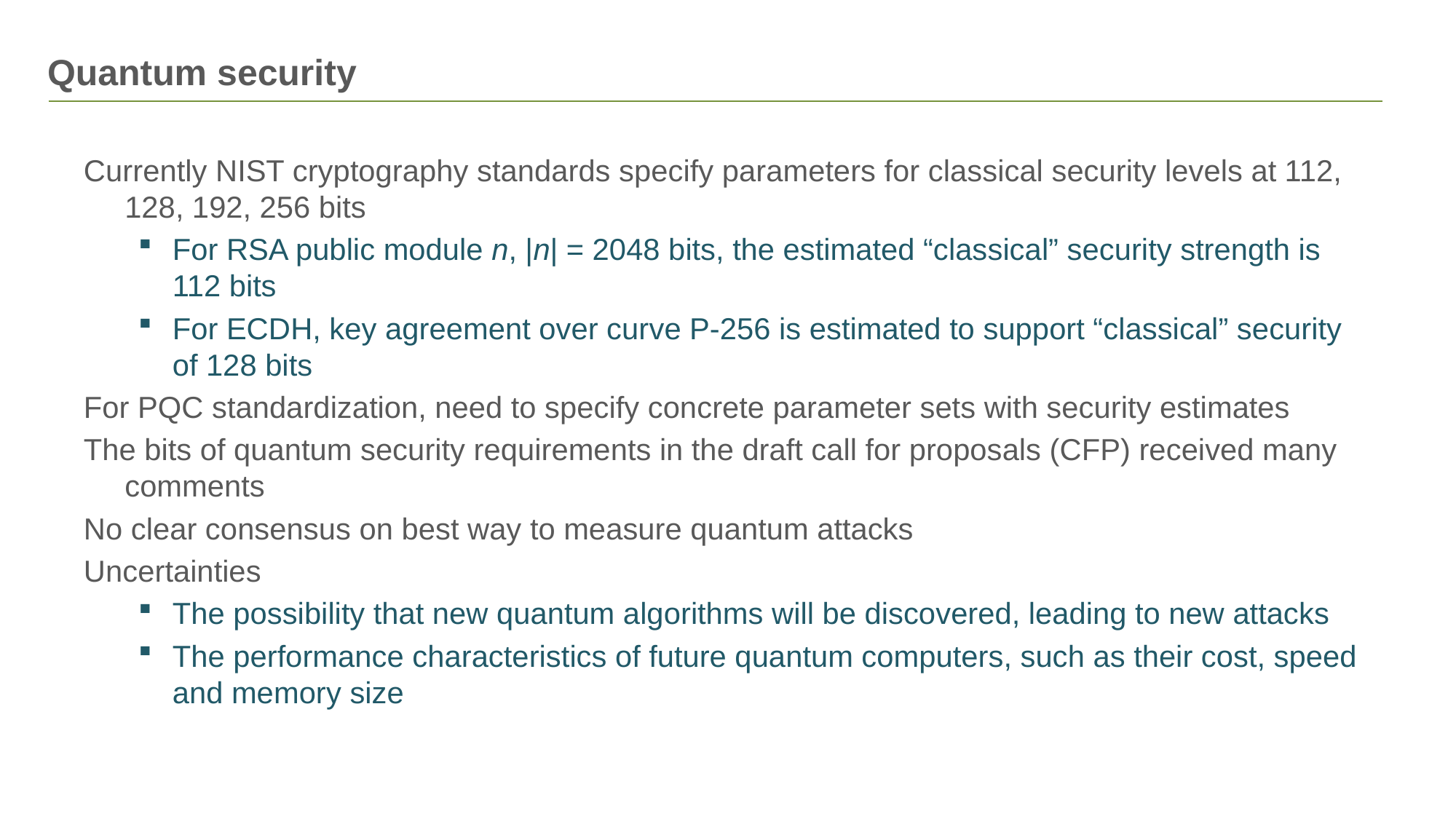

# Quantum security
Currently NIST cryptography standards specify parameters for classical security levels at 112, 128, 192, 256 bits
For RSA public module n, |n| = 2048 bits, the estimated “classical” security strength is 112 bits
For ECDH, key agreement over curve P-256 is estimated to support “classical” security of 128 bits
For PQC standardization, need to specify concrete parameter sets with security estimates
The bits of quantum security requirements in the draft call for proposals (CFP) received many comments
No clear consensus on best way to measure quantum attacks
Uncertainties
The possibility that new quantum algorithms will be discovered, leading to new attacks
The performance characteristics of future quantum computers, such as their cost, speed and memory size